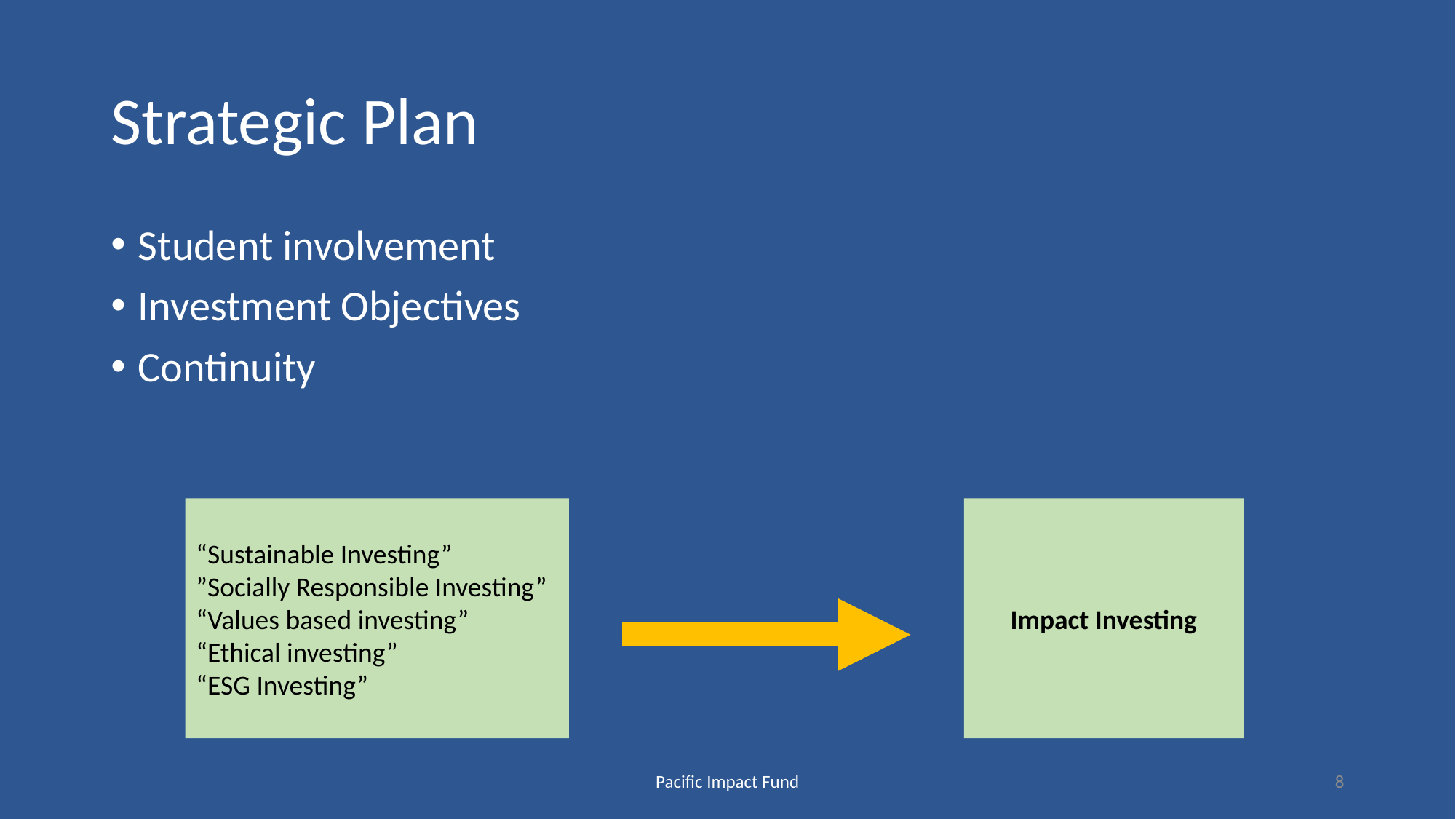

# Strategic Plan
Student involvement
Investment Objectives
Continuity

“Sustainable Investing”
”Socially Responsible Investing”
“Values based investing”
“Ethical investing”
“ESG Investing”

Impact Investing

Pacific Impact Fund
8